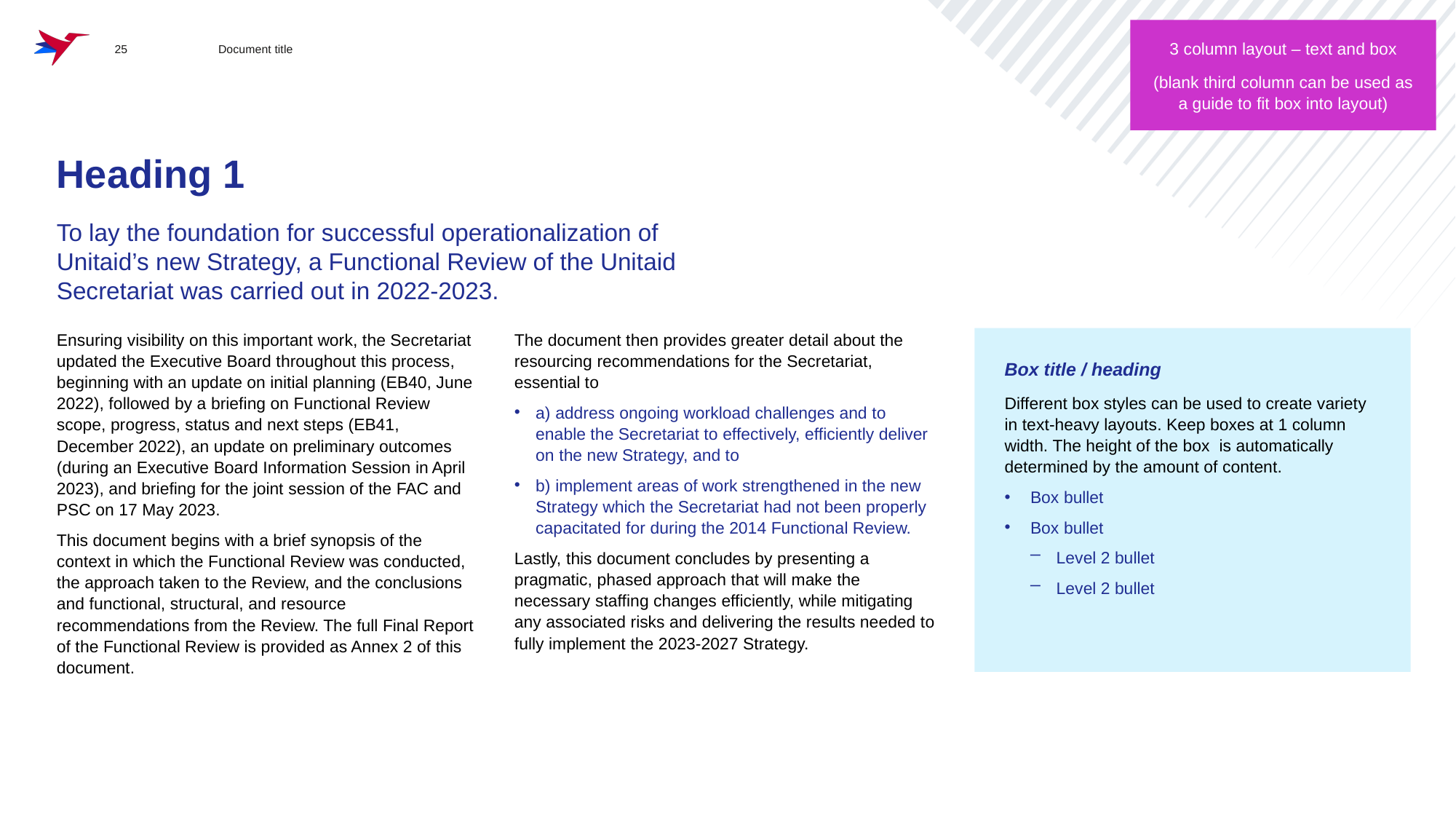

3 column layout – text and box
(blank third column can be used as a guide to fit box into layout)
25	Document title
# Heading 1
To lay the foundation for successful operationalization of Unitaid’s new Strategy, a Functional Review of the Unitaid Secretariat was carried out in 2022-2023.
Box title / heading
Different box styles can be used to create variety in text-heavy layouts. Keep boxes at 1 column width. The height of the box  is automatically determined by the amount of content.
Box bullet
Box bullet
Level 2 bullet
Level 2 bullet

Ensuring visibility on this important work, the Secretariat updated the Executive Board throughout this process, beginning with an update on initial planning (EB40, June 2022), followed by a briefing on Functional Review scope, progress, status and next steps (EB41, December 2022), an update on preliminary outcomes (during an Executive Board Information Session in April 2023), and briefing for the joint session of the FAC and PSC on 17 May 2023.
This document begins with a brief synopsis of the context in which the Functional Review was conducted, the approach taken to the Review, and the conclusions and functional, structural, and resource recommendations from the Review. The full Final Report of the Functional Review is provided as Annex 2 of this document.

The document then provides greater detail about the resourcing recommendations for the Secretariat, essential to
a) address ongoing workload challenges and to enable the Secretariat to effectively, efficiently deliver on the new Strategy, and to
b) implement areas of work strengthened in the new Strategy which the Secretariat had not been properly capacitated for during the 2014 Functional Review.
Lastly, this document concludes by presenting a pragmatic, phased approach that will make the necessary staffing changes efficiently, while mitigating any associated risks and delivering the results needed to fully implement the 2023-2027 Strategy.